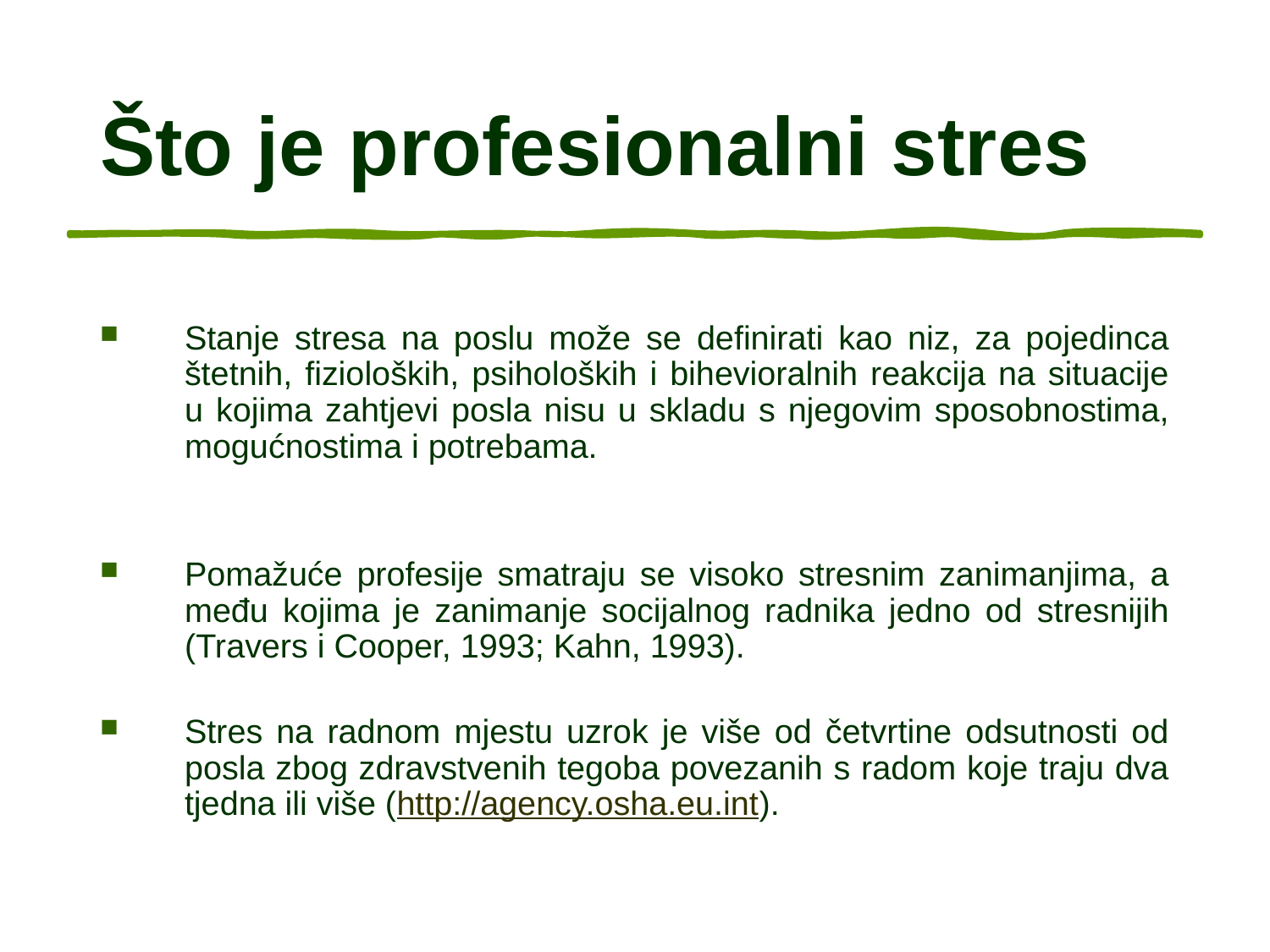

# Što je profesionalni stres

Stanje stresa na poslu može se definirati kao niz, za pojedinca štetnih, fizioloških, psiholoških i bihevioralnih reakcija na situacije u kojima zahtjevi posla nisu u skladu s njegovim sposobnostima, mogućnostima i potrebama.

Pomažuće profesije smatraju se visoko stresnim zanimanjima, a među kojima je zanimanje socijalnog radnika jedno od stresnijih (Travers i Cooper, 1993; Kahn, 1993).

Stres na radnom mjestu uzrok je više od četvrtine odsutnosti od posla zbog zdravstvenih tegoba povezanih s radom koje traju dva tjedna ili više (http://agency.osha.eu.int).